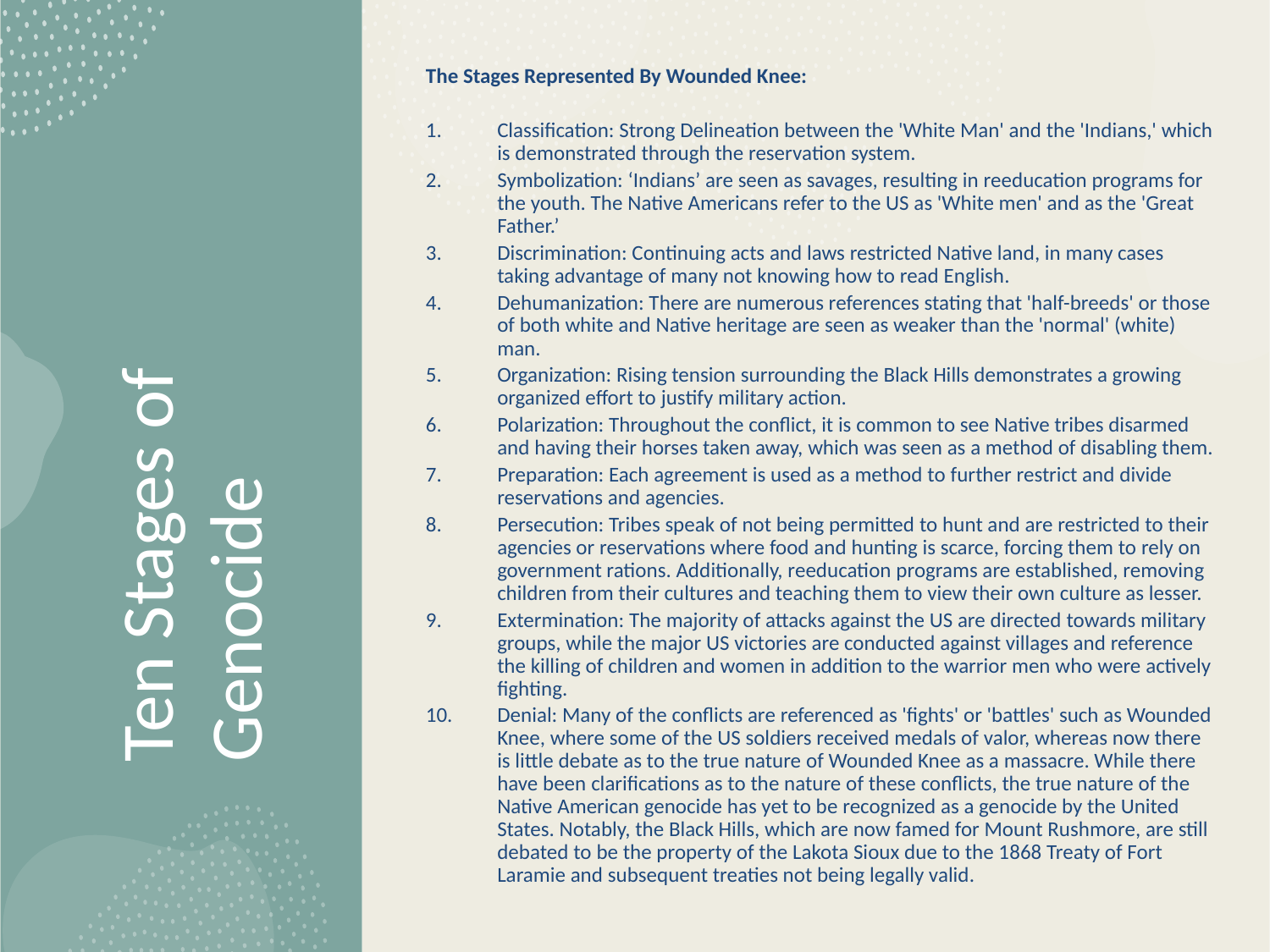

The Stages Represented By Wounded Knee:

Classification: Strong Delineation between the 'White Man' and the 'Indians,' which is demonstrated through the reservation system.
Symbolization: ‘Indians’ are seen as savages, resulting in reeducation programs for the youth. The Native Americans refer to the US as 'White men' and as the 'Great Father.’
Discrimination: Continuing acts and laws restricted Native land, in many cases taking advantage of many not knowing how to read English.
Dehumanization: There are numerous references stating that 'half-breeds' or those of both white and Native heritage are seen as weaker than the 'normal' (white) man.
Organization: Rising tension surrounding the Black Hills demonstrates a growing organized effort to justify military action.
Polarization: Throughout the conflict, it is common to see Native tribes disarmed and having their horses taken away, which was seen as a method of disabling them.
Preparation: Each agreement is used as a method to further restrict and divide reservations and agencies.
Persecution: Tribes speak of not being permitted to hunt and are restricted to their agencies or reservations where food and hunting is scarce, forcing them to rely on government rations. Additionally, reeducation programs are established, removing children from their cultures and teaching them to view their own culture as lesser.
Extermination: The majority of attacks against the US are directed towards military groups, while the major US victories are conducted against villages and reference the killing of children and women in addition to the warrior men who were actively fighting.
Denial: Many of the conflicts are referenced as 'fights' or 'battles' such as Wounded Knee, where some of the US soldiers received medals of valor, whereas now there is little debate as to the true nature of Wounded Knee as a massacre. While there have been clarifications as to the nature of these conflicts, the true nature of the Native American genocide has yet to be recognized as a genocide by the United States. Notably, the Black Hills, which are now famed for Mount Rushmore, are still debated to be the property of the Lakota Sioux due to the 1868 Treaty of Fort Laramie and subsequent treaties not being legally valid.
# Ten Stages of Genocide